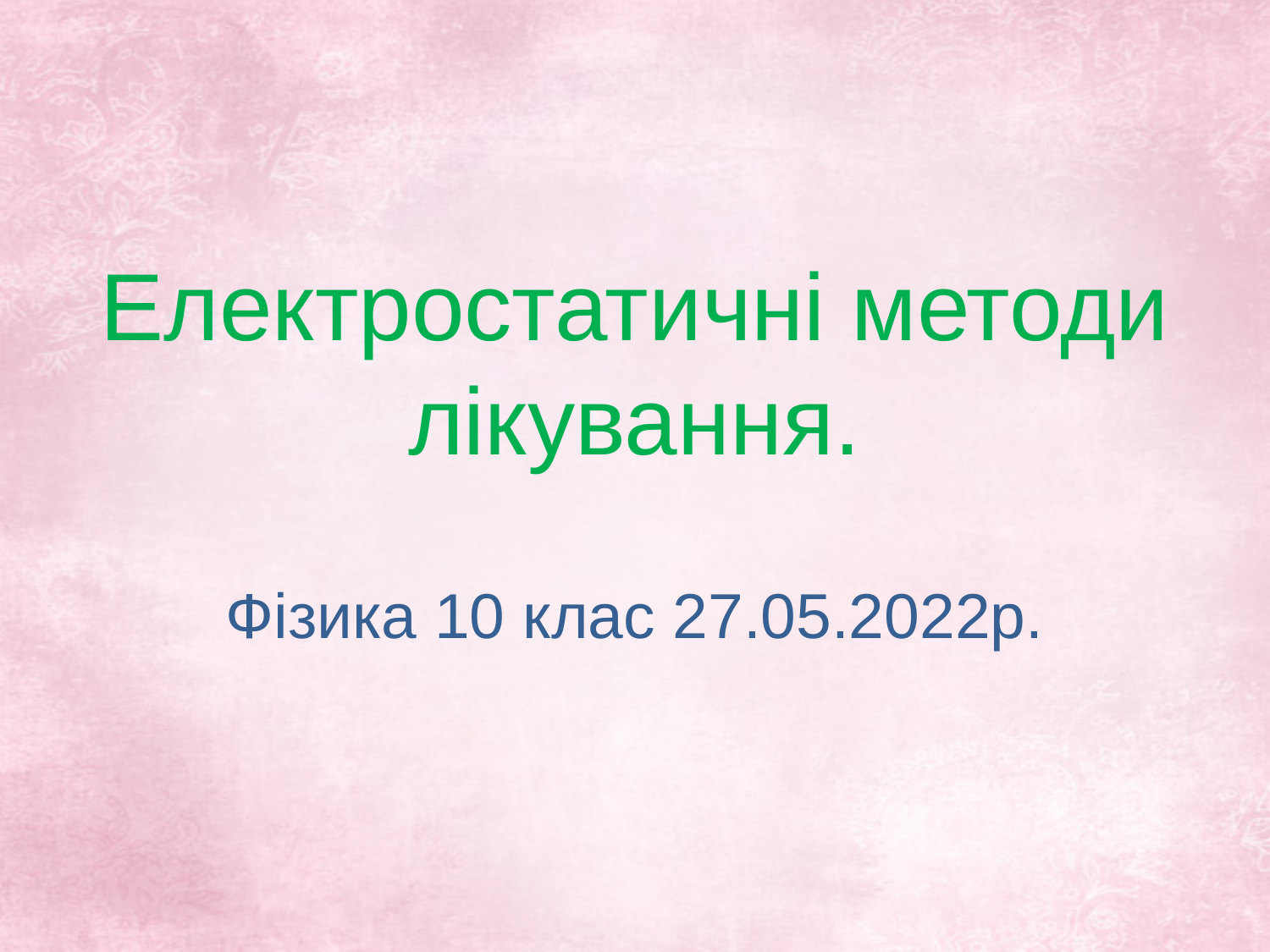

# Електростатичні методи лікування. Фізика 10 клас 27.05.2022р.